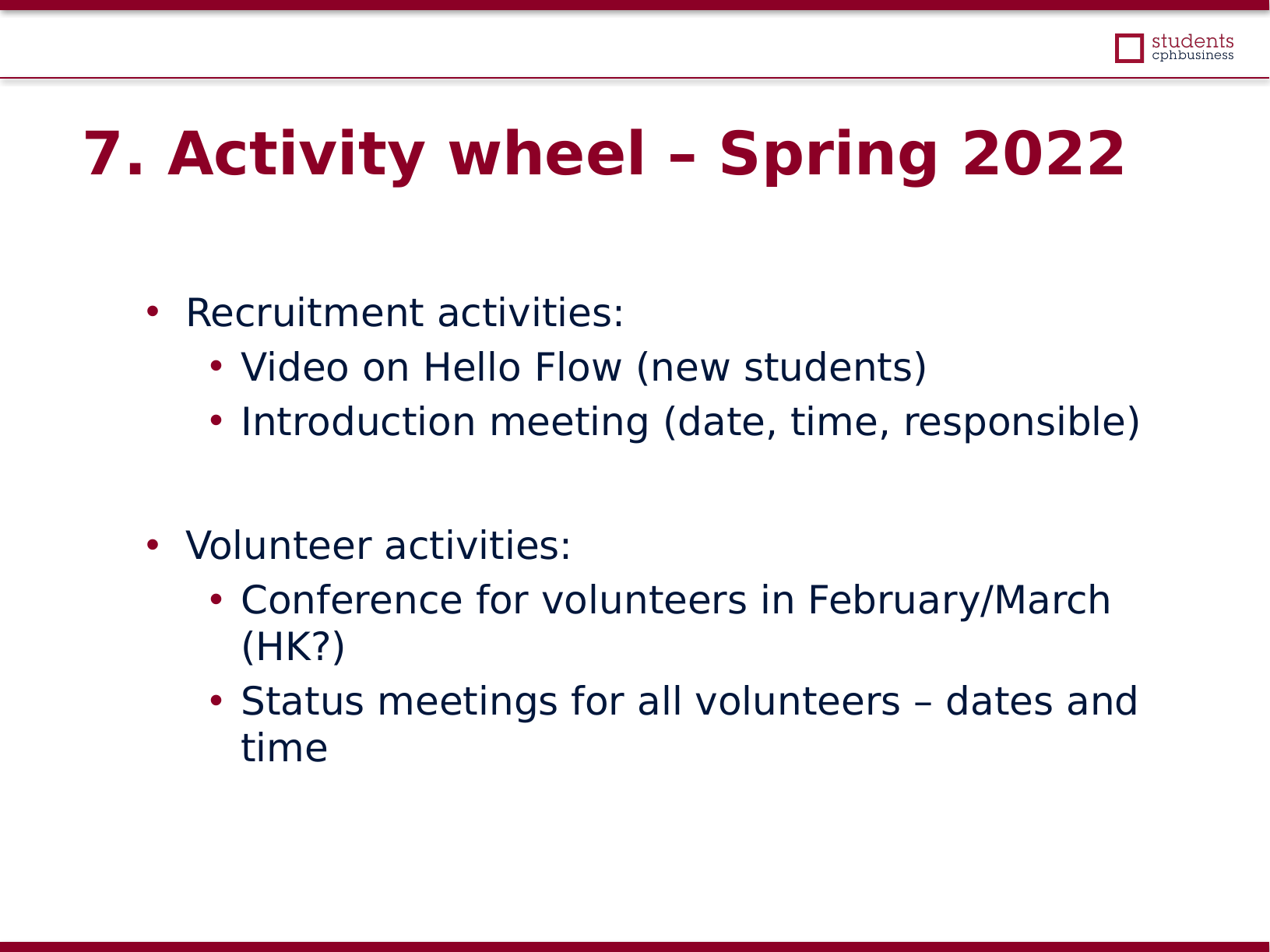

7. Activity wheel – Spring 2022

Recruitment activities:
Video on Hello Flow (new students)
Introduction meeting (date, time, responsible)

Volunteer activities:
Conference for volunteers in February/March (HK?)
Status meetings for all volunteers – dates and time